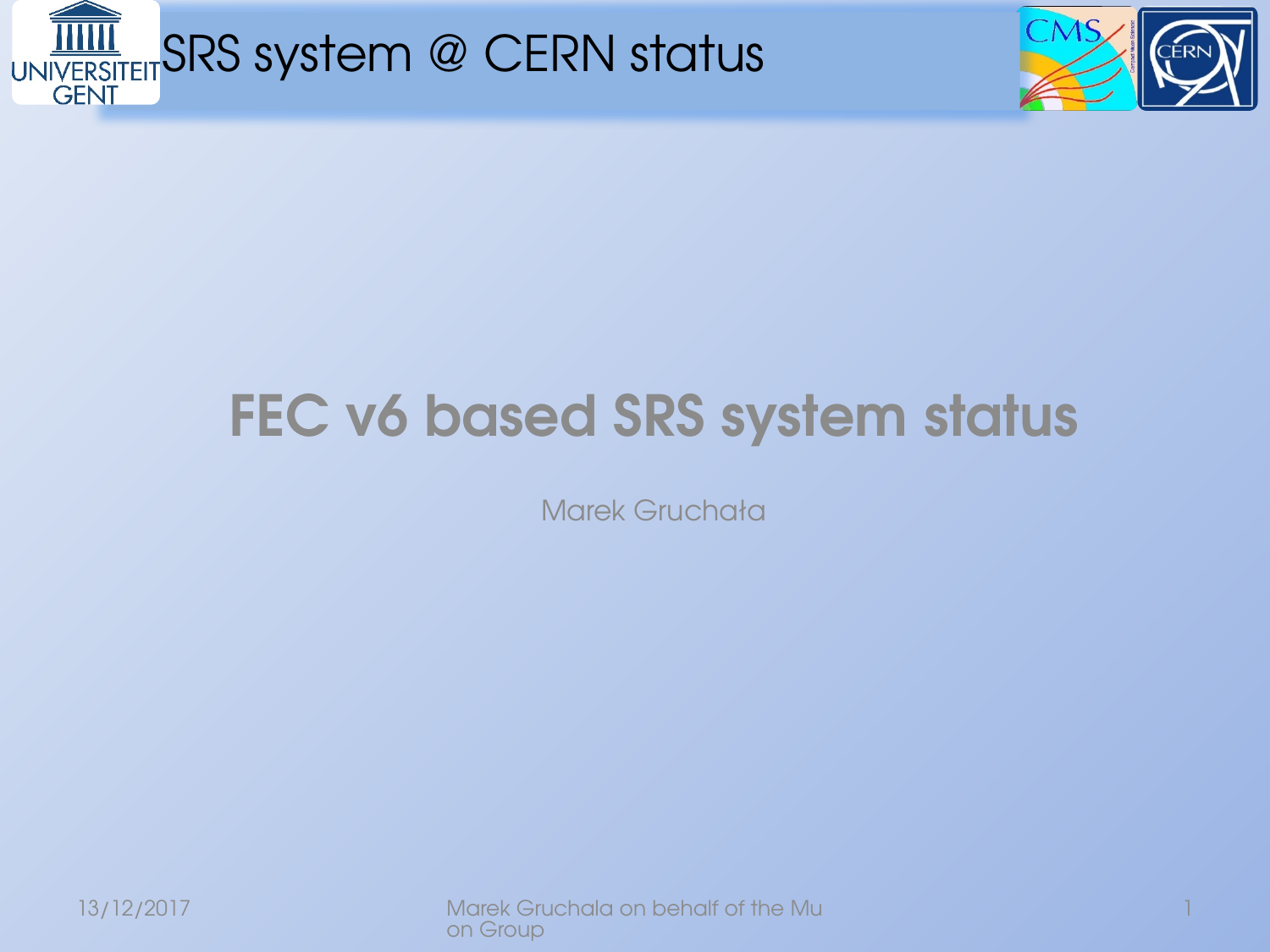

SRS system @ CERN status
FEC v6 based SRS system status

Marek Gruchała
13/12/2017
Marek Gruchala on behalf of the Muon Group
1